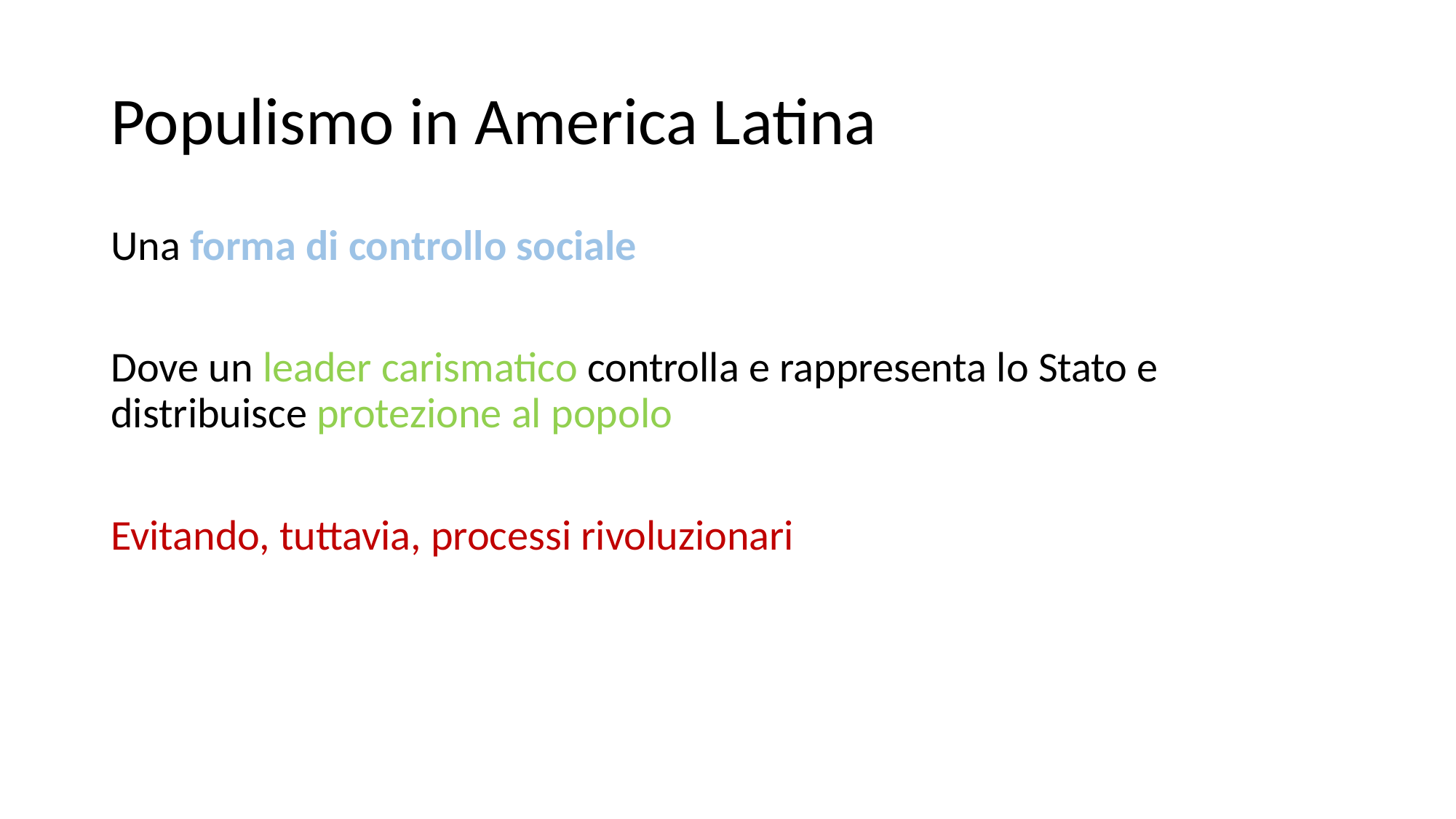

# Populismo in America Latina
Una forma di controllo sociale

Dove un leader carismatico controlla e rappresenta lo Stato e distribuisce protezione al popolo

Evitando, tuttavia, processi rivoluzionari